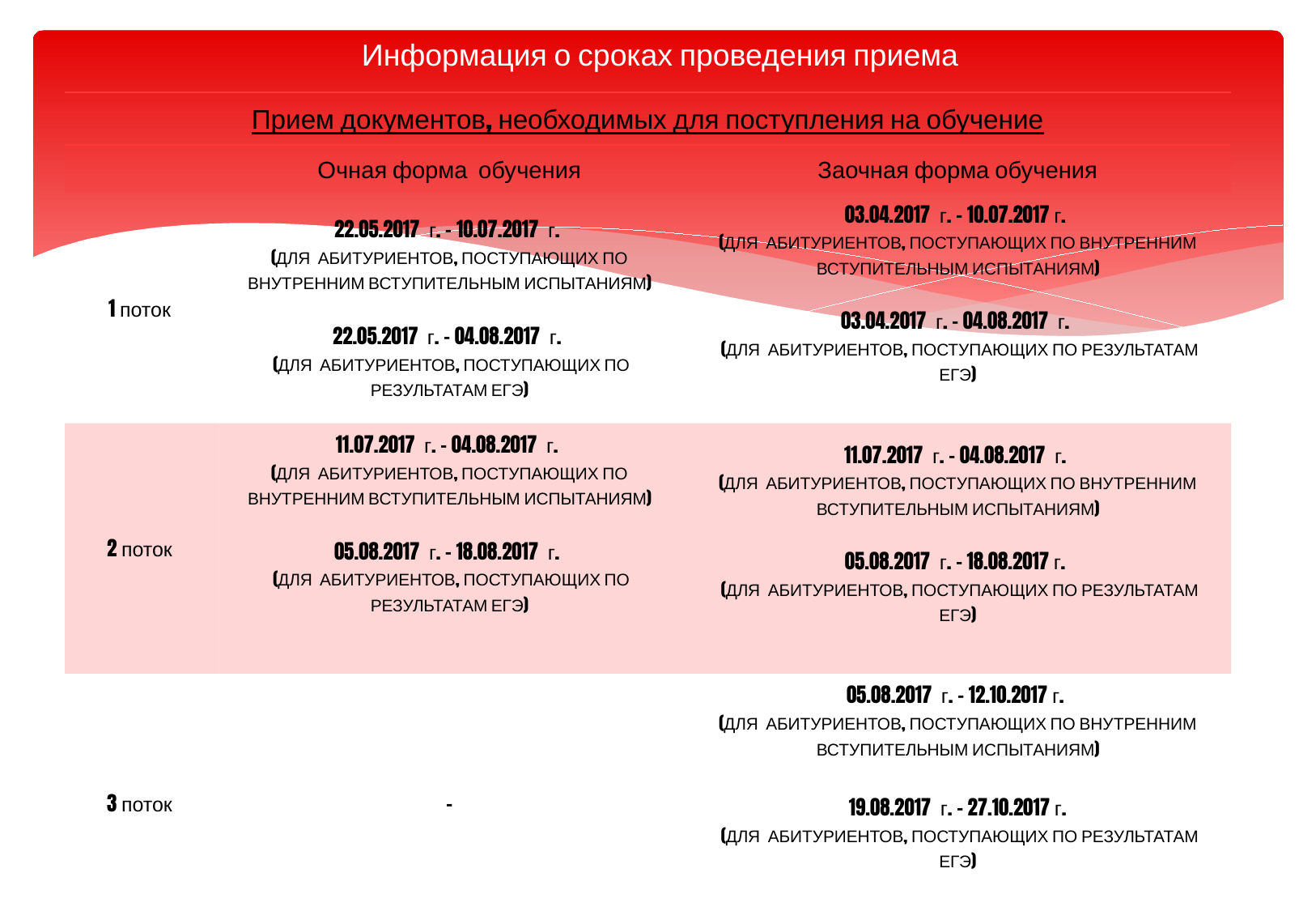

# Информация о сроках проведения приема
| Прием документов, необходимых для поступления на обучение |  |  |
| --- | --- | --- |
|  | Очная форма обучения | Заочная форма обучения |
| 1 поток | 22.05.2017 г. – 10.07.2017 г. (ДЛЯ АБИТУРИЕНТОВ, ПОСТУПАЮЩИХ ПО ВНУТРЕННИМ ВСТУПИТЕЛЬНЫМ ИСПЫТАНИЯМ) 22.05.2017 г. – 04.08.2017 г. (ДЛЯ АБИТУРИЕНТОВ, ПОСТУПАЮЩИХ ПО РЕЗУЛЬТАТАМ ЕГЭ) | 03.04.2017 г. – 10.07.2017 г. (ДЛЯ АБИТУРИЕНТОВ, ПОСТУПАЮЩИХ ПО ВНУТРЕННИМ ВСТУПИТЕЛЬНЫМ ИСПЫТАНИЯМ) 03.04.2017 г. – 04.08.2017 г. (ДЛЯ АБИТУРИЕНТОВ, ПОСТУПАЮЩИХ ПО РЕЗУЛЬТАТАМ ЕГЭ) |
| 2 поток | 11.07.2017 г. – 04.08.2017 г. (ДЛЯ АБИТУРИЕНТОВ, ПОСТУПАЮЩИХ ПО ВНУТРЕННИМ ВСТУПИТЕЛЬНЫМ ИСПЫТАНИЯМ) 05.08.2017 г. – 18.08.2017 г. (ДЛЯ АБИТУРИЕНТОВ, ПОСТУПАЮЩИХ ПО РЕЗУЛЬТАТАМ ЕГЭ) | 11.07.2017 г. – 04.08.2017 г. (ДЛЯ АБИТУРИЕНТОВ, ПОСТУПАЮЩИХ ПО ВНУТРЕННИМ ВСТУПИТЕЛЬНЫМ ИСПЫТАНИЯМ) 05.08.2017 г. – 18.08.2017 г. (ДЛЯ АБИТУРИЕНТОВ, ПОСТУПАЮЩИХ ПО РЕЗУЛЬТАТАМ ЕГЭ) |
| 3 поток | - | 05.08.2017 г. – 12.10.2017 г. (ДЛЯ АБИТУРИЕНТОВ, ПОСТУПАЮЩИХ ПО ВНУТРЕННИМ ВСТУПИТЕЛЬНЫМ ИСПЫТАНИЯМ) 19.08.2017 г. – 27.10.2017 г. (ДЛЯ АБИТУРИЕНТОВ, ПОСТУПАЮЩИХ ПО РЕЗУЛЬТАТАМ ЕГЭ) |
|  |  |  |
| --- | --- | --- |
|  |  |  |
|  |  |  |
|  |  |  |
|  |  |  |